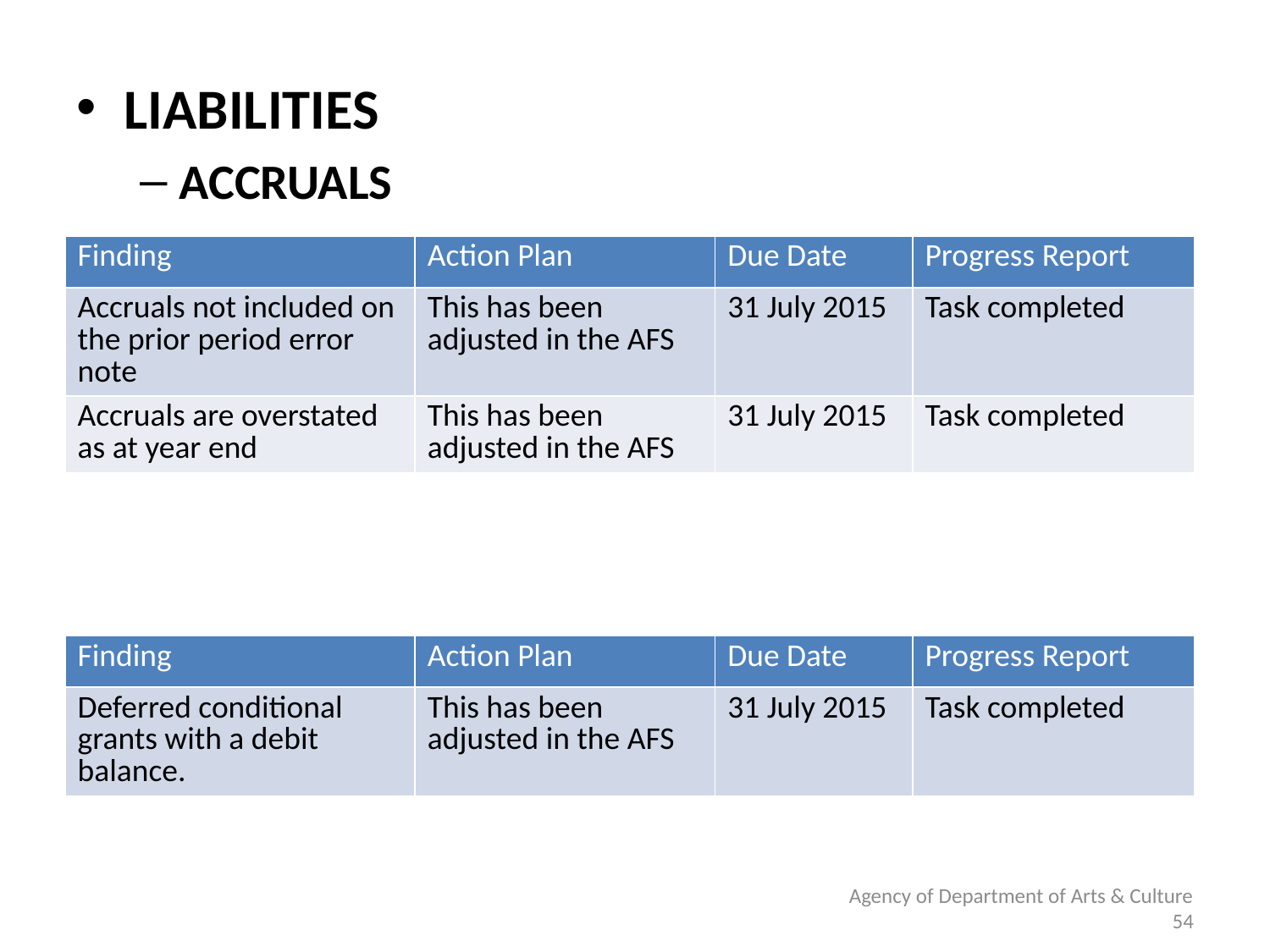

LIABILITIES
ACCRUALS

DEFERRED REVENUE
| Finding | Action Plan | Due Date | Progress Report |
| --- | --- | --- | --- |
| Accruals not included on the prior period error note | This has been adjusted in the AFS | 31 July 2015 | Task completed |
| Accruals are overstated as at year end | This has been adjusted in the AFS | 31 July 2015 | Task completed |
| Finding | Action Plan | Due Date | Progress Report |
| --- | --- | --- | --- |
| Deferred conditional grants with a debit balance. | This has been adjusted in the AFS | 31 July 2015 | Task completed |
Agency of Department of Arts & Culture
54